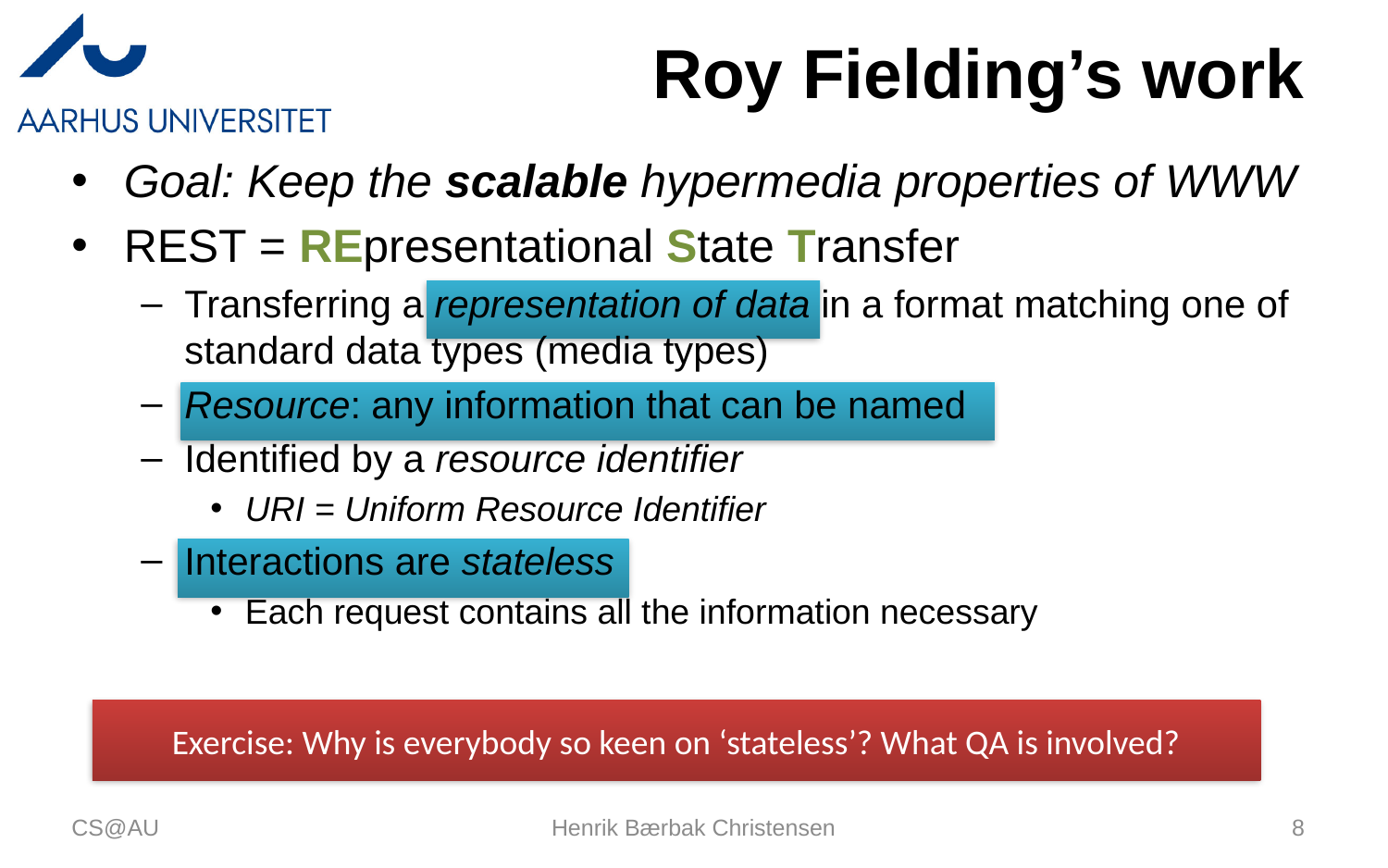

# Roy Fielding’s work
Goal: Keep the scalable hypermedia properties of WWW
REST = REpresentational State Transfer
Transferring a representation of data in a format matching one of standard data types (media types)
Resource: any information that can be named
Identified by a resource identifier
URI = Uniform Resource Identifier
Interactions are stateless
Each request contains all the information necessary

Exercise: Why is everybody so keen on ‘stateless’? What QA is involved?
CS@AU
Henrik Bærbak Christensen
8